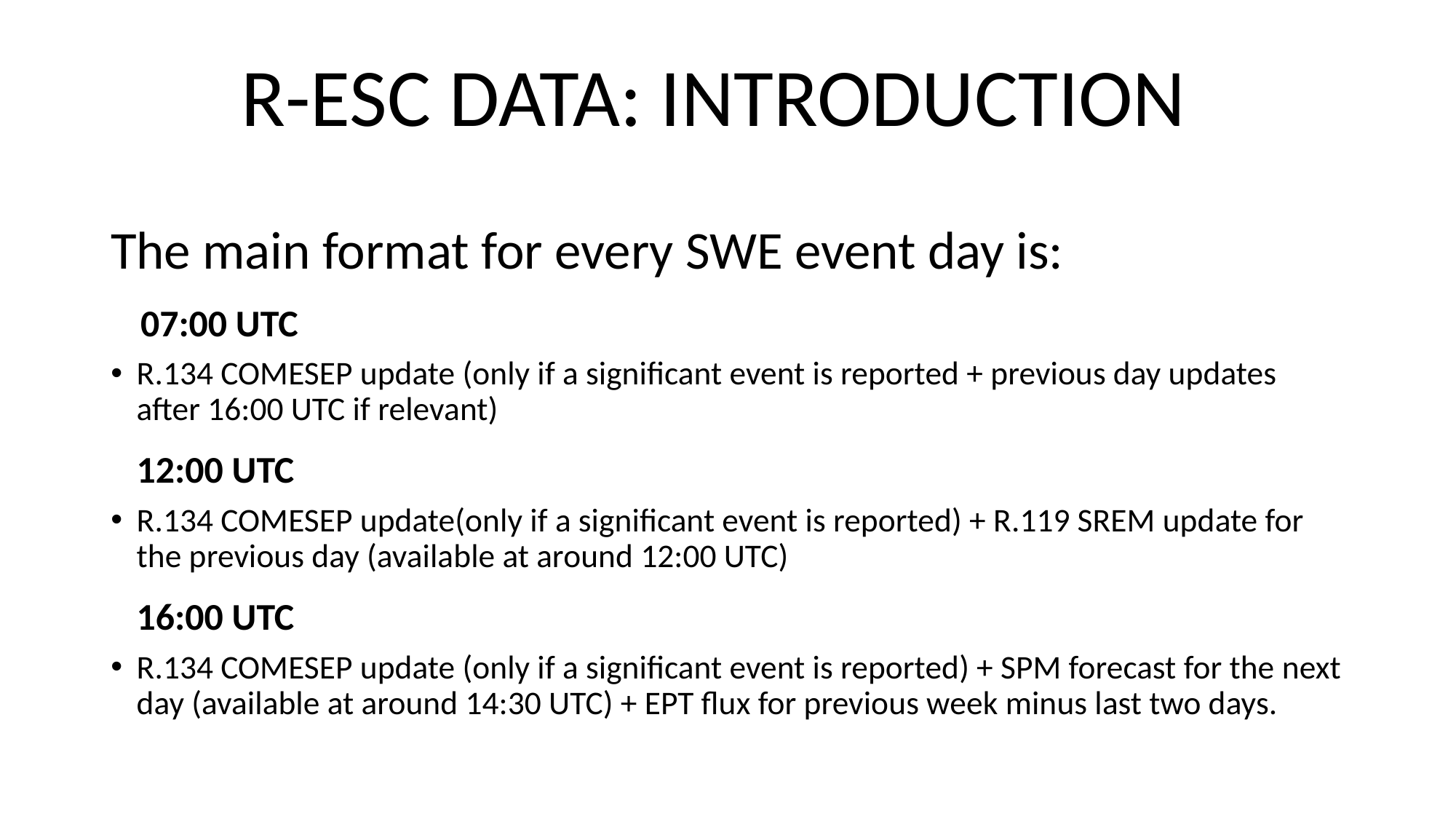

R-ESC DATA: INTRODUCTION
The main format for every SWE event day is:
    07:00 UTC
R.134 COMESEP update (only if a significant event is reported + previous day updates after 16:00 UTC if relevant)
12:00 UTC
R.134 COMESEP update(only if a significant event is reported) + R.119 SREM update for the previous day (available at around 12:00 UTC)
16:00 UTC
R.134 COMESEP update (only if a significant event is reported) + SPM forecast for the next day (available at around 14:30 UTC) + EPT flux for previous week minus last two days.